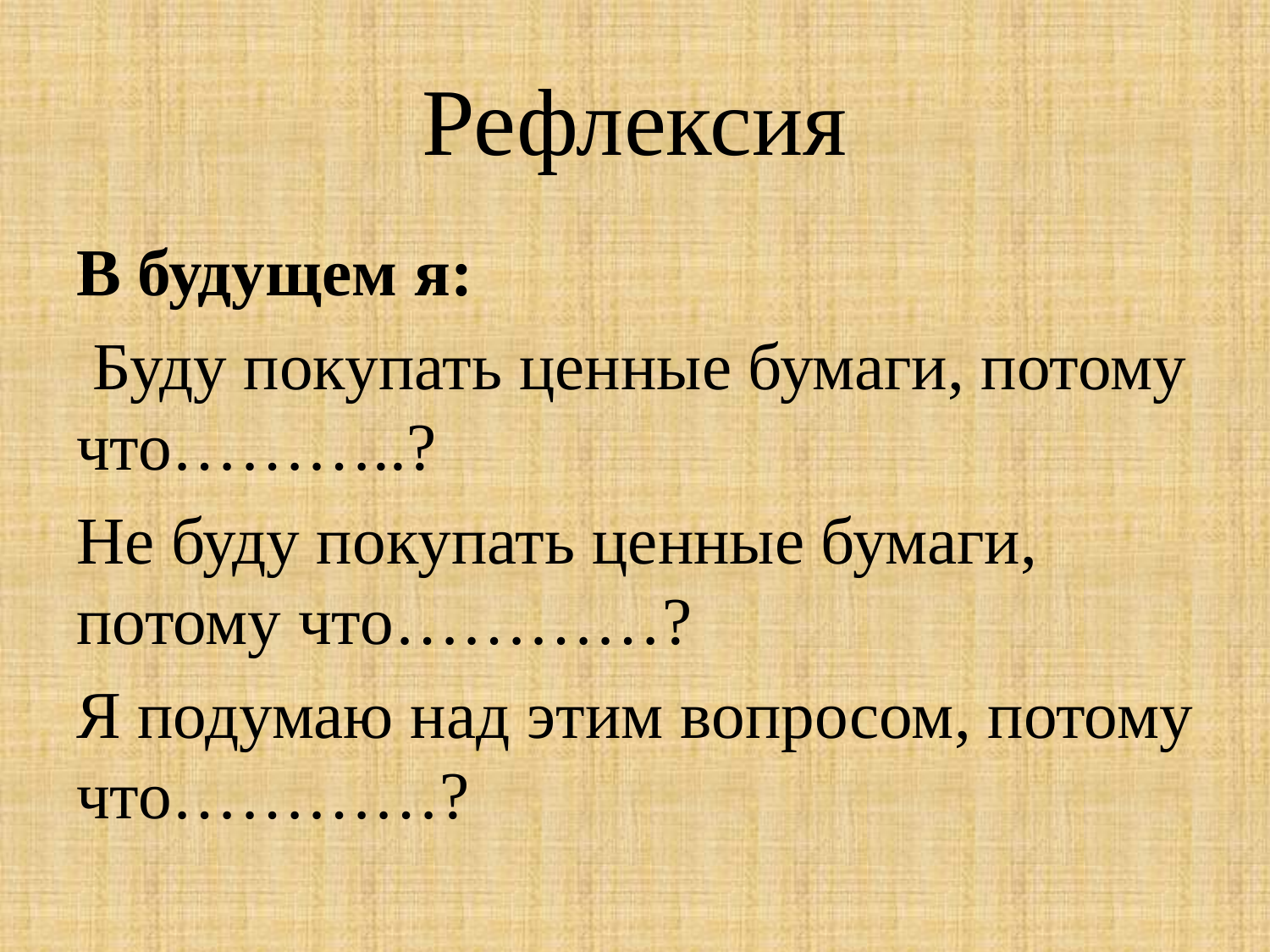

# Рефлексия
В будущем я:
 Буду покупать ценные бумаги, потому что………..?
Не буду покупать ценные бумаги, потому что…………?
Я подумаю над этим вопросом, потому что…………?